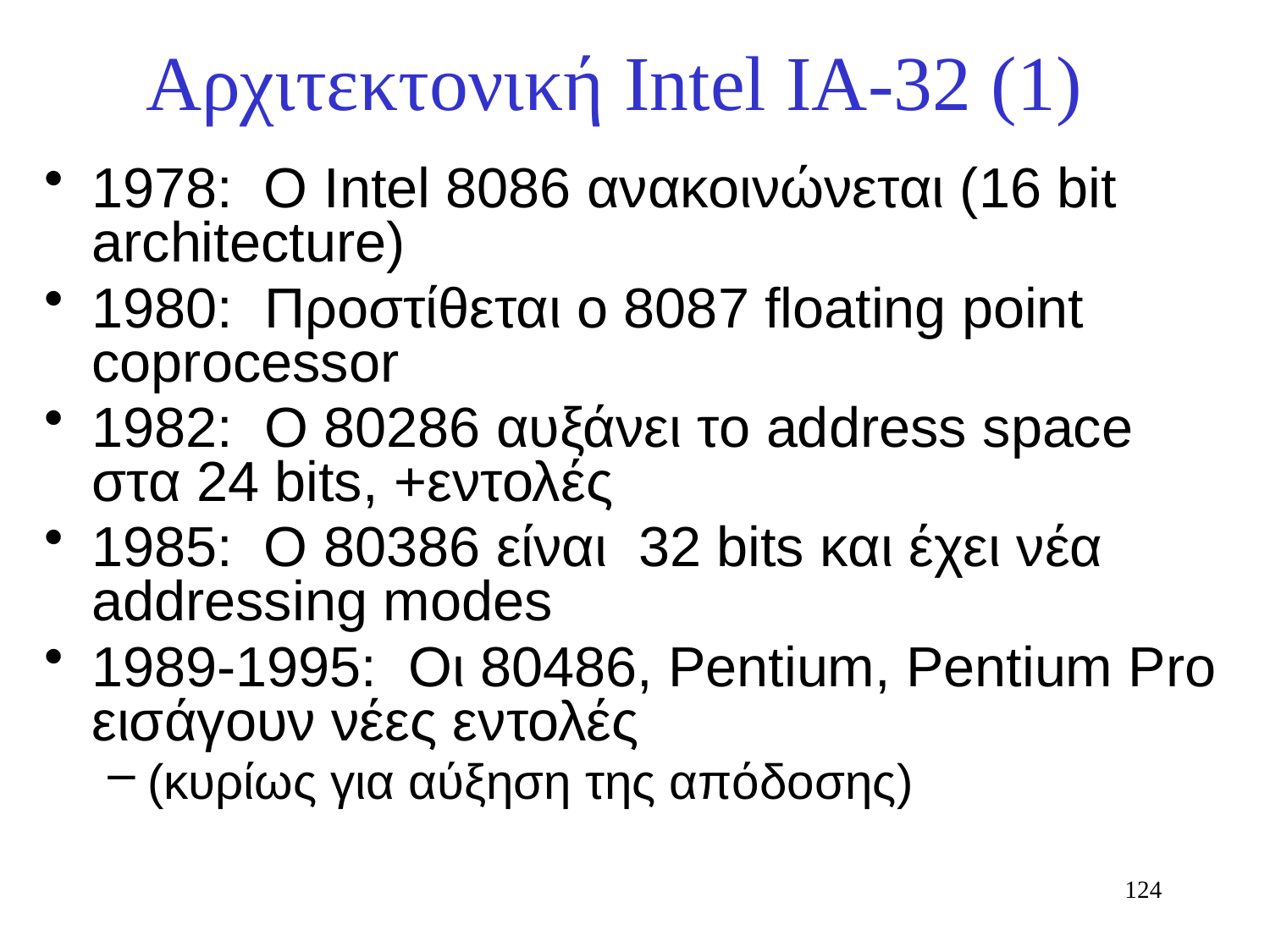

# Αρχιτεκτονική Intel ΙΑ-32 (1)
1978:  Ο Intel 8086 ανακοινώνεται (16 bit architecture)
1980:  Προστίθεται ο 8087 floating point coprocessor
1982:  Ο 80286 αυξάνει το address space στα 24 bits, +εντολές
1985:  Ο 80386 είναι  32 bits και έχει νέα addressing modes
1989-1995:  Οι 80486, Pentium, Pentium Pro εισάγουν νέες εντολές
(κυρίως για αύξηση της απόδοσης)

124